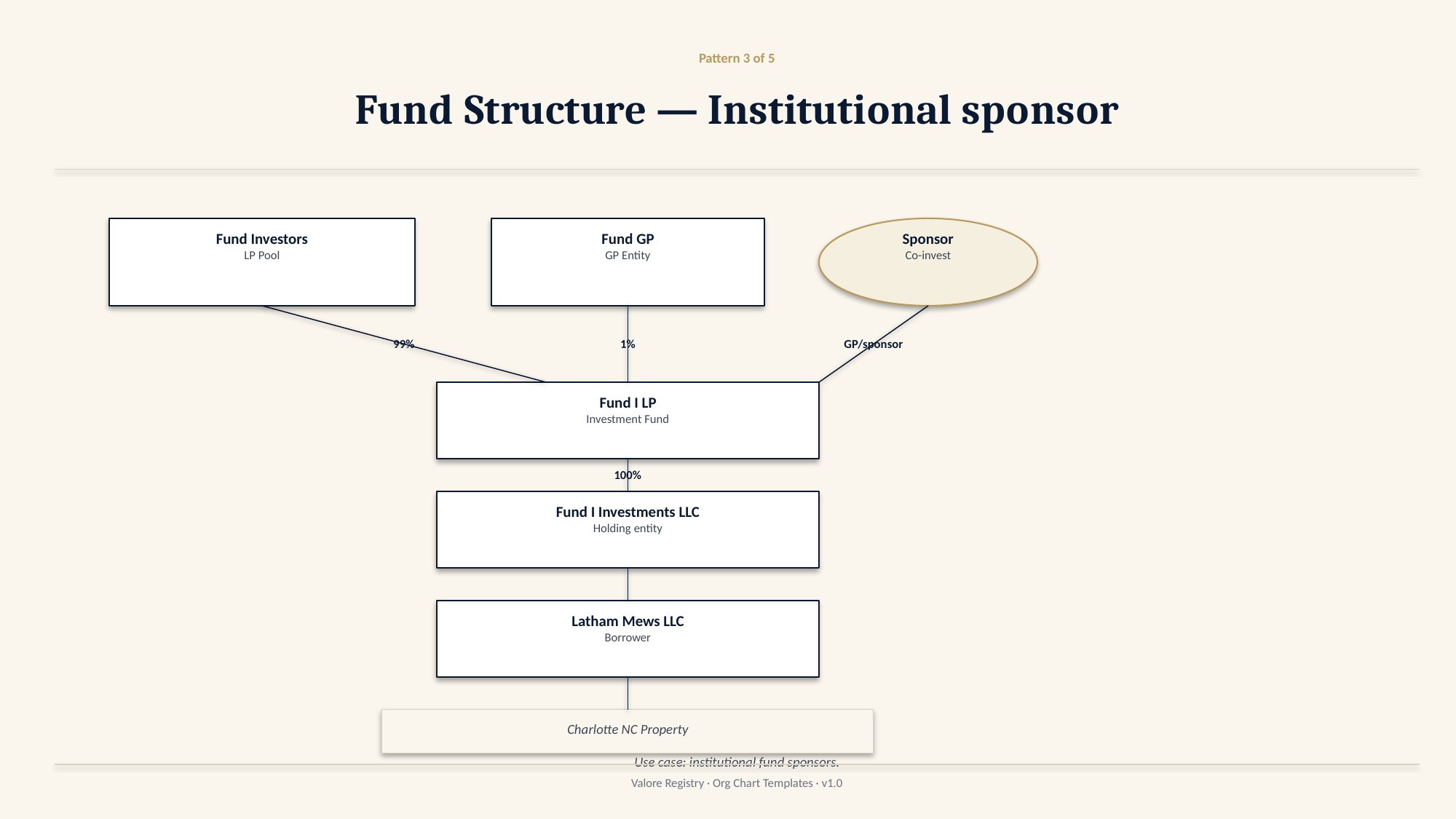

Pattern 3 of 5
Fund Structure — Institutional sponsor

Fund Investors
LP Pool
Fund GP
GP Entity
Sponsor
Co-invest
99%
1%
GP/sponsor

Fund I LP
Investment Fund
100%

Fund I Investments LLC
Holding entity

Latham Mews LLC
Borrower

Charlotte NC Property
Use case: institutional fund sponsors.
Valore Registry · Org Chart Templates · v1.0